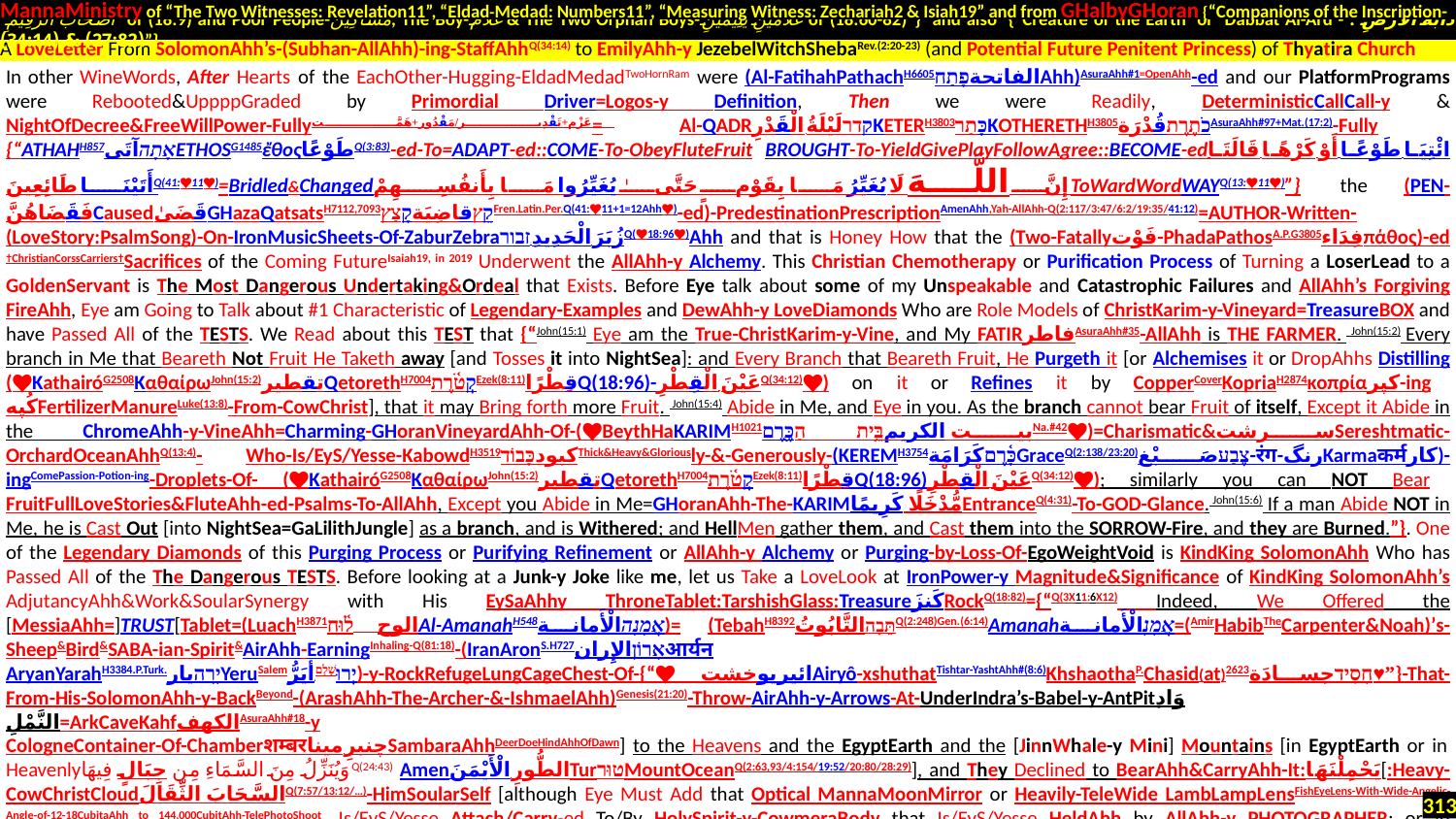

MannaMinistry of “The Two Witnesses: Revelation11”, “Eldad-Medad: Numbers11”, “Measuring Witness: Zechariah2 & Isiah19” and from GHalbyGHoran {“Companions of the Inscription-
 أَصْحَابَ الرَّقِيمِ  of (18:9) and Poor People-مَسَاكِينَ, The Boy-غُلَامُ & The Two Orphan Boys-غُلَامَيْنِ يَتِيمَيْنِ of (18:60-82)”}  and also  {“Creature of the Earth  or  Dabbat Al-Ard - دَابَّةُ الْأَرْضِ : (27:82) & (34:14)”}
.
In other WineWords, After Hearts of the EachOther-Hugging-EldadMedadTwoHornRam were (Al-FatihahPathachH6605الفاتحةפָתַחAhh)AsuraAhh#1=OpenAhh-ed and our PlatformPrograms were Rebooted&UppppGraded by Primordial Driver=Logos-y Definition, Then we were Readily, DeterministicCallCall-y & NightOfDecree&FreeWillPower-Fullyعَزْم+تَقْدِير/مَقْدُور+هَمَّت= Al-QADRקדרلَيْلَةُ الْقَدْرِKETERH3803כָּתַרKOTHERETHH3805כֹתֶרֶתقُدْرَةAsuraAhh#97+Mat.(17:2)-Fully {“ATHAHH857אָתָהآتَىETHOSG1485ἔθοςطَوْعًاQ(3:83)-ed-To=ADAPT-ed::COME-To-ObeyFluteFruit BROUGHT-To-YieldGivePlayFollowAgree::BECOME-edائْتِيَا طَوْعًا أَوْ كَرْهًا قَالَتَا أَتَيْنَا طَائِعِينَQ(41:♥11♥)=Bridled&Changedإِنَّ اللَّـهَ لَا يُغَيِّرُ مَا بِقَوْمٍ حَتَّىٰ يُغَيِّرُوا مَا بِأَنفُسِهِمْToWardWordWAYQ(13:♥11♥)”} the (PEN-فَقَضَاهُنَّCausedقَضَىٰGHazaQatsatsH7112,7093קֵץقاضِيَةקָצַץFren.Latin.Per.Q(41:♥11+1=12Ahh♥)-ed)-PredestinationPrescriptionAmenAhh,Yah-AllAhh-Q(2:117/3:47/6:2/19:35/41:12)=AUTHOR-Written-(LoveStory:PsalmSong)-On-IronMusicSheets-Of-ZaburZebraزُبَرَ الْحَدِيدِ-זבורQ(♥18:96♥)Ahh and that is Honey How that the (Two-Fatallyفَوْت-PhadaPathosA.P.G3805فِدَاءπάθος)-ed ✝ChristianCorssCarriers✝Sacrifices of the Coming FutureIsaiah19, in 2019 Underwent the AllAhh-y Alchemy. This Christian Chemotherapy or Purification Process of Turning a LoserLead to a GoldenServant is The Most Dangerous Undertaking&Ordeal that Exists. Before Eye talk about some of my Unspeakable and Catastrophic Failures and AllAhh’s Forgiving FireAhh, Eye am Going to Talk about #1 Characteristic of Legendary-Examples and DewAhh-y LoveDiamonds Who are Role Models of ChristKarim-y-Vineyard=TreasureBOX and have Passed All of the TESTS. We Read about this TEST that {“John(15:1) Eye am the True-ChristKarim-y-Vine, and My FATIRفاطرAsuraAhh#35-AllAhh is THE FARMER.  John(15:2) Every branch in Me that Beareth Not Fruit He Taketh away [and Tosses it into NightSea]: and Every Branch that Beareth Fruit, He Purgeth it [or Alchemises it or DropAhhs Distilling (♥KathairóG2508ΚαθαίρωJohn(15:2)تقطیرQetorethH7004קְטֹ֫רֶתEzek(8:11)قِطْرًاQ(18:96)-عَيْنَ الْقِطْرِQ(34:12)♥) on it or Refines it by CopperCoverKopriaH2874κοπρίαکپر-ing کُپهFertilizerManureLuke(13:8)-From-CowChrist], that it may Bring forth more Fruit.  John(15:4) Abide in Me, and Eye in you. As the branch cannot bear Fruit of itself, Except it Abide in the ChromeAhh-y-VineAhh=Charming-GHoranVineyardAhh-Of-(♥BeythHaKARIMH1021بیت الکریمבֵּ֥ית הַכֶּ֖רֶםNa.#42♥)=Charismatic&سرشتSereshtmatic-OrchardOceanAhhQ(13:4)- Who-Is/EyS/Yesse-KabowdH3519کبودכָּבוֹדThick&Heavy&Gloriously-&-Generously-(KEREMH3754כָּ֫רֶםكَرَامَةGraceQ(2:138/23:20)צֶבַעصَبْغ-रंग-رنگKarmaकर्मکار)-ingComePassion-Potion-ing-Droplets-Of- (♥KathairóG2508ΚαθαίρωJohn(15:2)تقطیرQetorethH7004קְטֹ֫רֶתEzek(8:11)قِطْرًاQ(18:96)عَيْنَ الْقِطْرِQ(34:12)♥); similarly you can NOT Bear FruitFullLoveStories&FluteAhh-ed-Psalms-To-AllAhh, Except you Abide in Me=GHoranAhh-The-KARIMمُّدْخَلًا كَرِيمًاEntranceQ(4:31)-To-GOD-Glance. John(15:6) If a man Abide NOT in Me, he is Cast Out [into NightSea=GaLilithJungle] as a branch, and is Withered; and HellMen gather them, and Cast them into the SORROW-Fire, and they are Burned.”}. One of the Legendary Diamonds of this Purging Process or Purifying Refinement or AllAhh-y Alchemy or Purging-by-Loss-Of-EgoWeightVoid is KindKing SolomonAhh Who has Passed All of the The Dangerous TESTS. Before looking at a Junk-y Joke like me, let us Take a LoveLook at IronPower-y Magnitude&Significance of KindKing SolomonAhh’s AdjutancyAhh&Work&SoularSynergy with His EySaAhhy ThroneTablet:TarshishGlass:TreasureكَنزَRockQ(18:82)={“Q(3X11:6X12) Indeed, We Offered the [MessiaAhh=]TRUST[Tablet=(LuachH3871الوح ל֫וּחַAl-AmanahH548אֲמָנָהالْأَمانة)= (TebahH8392תֵּבָהالتَّابُوتُQ(2:248)Gen.(6:14)Amanahאֲמָנָالْأَمانة=(AmirHabibTheCarpenter&Noah)’s-Sheep&Bird&SABA-ian-Spirit&AirAhh-EarningInhaling-Q(81:18)-(IranAronS.H727אָרוֹןالإِرانआर्यन
AryanYarahH3384.P.Turk.יָרָהیارYeruSalemיְרוּשָׁלַם.أيَرُّ)-y-RockRefugeLungCageChest-Of-{“♥ ائیریوخشتAiryô-xshuthatTishtar-YashtAhh#(8:6)KhshaothaP.Chasid(at)2623חָסִידحِسادَة♥”}-That-From-His-SolomonAhh-y-BackBeyond-(ArashAhh-The-Archer-&-IshmaelAhh)Genesis(21:20)-Throw-AirAhh-y-Arrows-At-UnderIndra’s-Babel-y-AntPitوَادِ النَّمْلِ=ArkCaveKahfالكهفAsuraAhh#18-y
CologneContainer-Of-Chamberशम्बरچنبرِ میناSambaraAhhDeerDoeHindAhhOfDawn] to the Heavens and the EgyptEarth and the [JinnWhale-y Mini] Mountains [in EgyptEarth or in Heavenlyوَيُنَزِّلُ مِنَ السَّمَاءِ مِن جِبَالٍ فِيهَاQ(24:43) Amenالطُّورِ الْأَيْمَنَTurטוּרMountOceanQ(2:63,93/4:154/19:52/20:80/28:29)], and They Declined to BearAhh&CarryAhh-It:يَحْمِلْنَهَا[:Heavy-CowChristCloudالسَّحَابَ الثِّقَالَQ(7:57/13:12/…)-HimSoularSelf [although Eye Must Add that Optical MannaMoonMirror or Heavily-TeleWide LambLampLensFishEyeLens-With-Wide-Angelic-Angle-of-12-18CubitaAhh to 144,000CubitAhh-TelePhotoShoot. Is/EyS/Yesse Attach/Carry-ed To/By HolySpirit-y-CowmeraBody that Is/EyS/Yesse HeldAhh by AllAhh-y PHOTOGRAPHER; or in TheOtherאַחֲרִיתH319بِالْآخِرَةِQ(17:45)-Mat.(14:22)Side’s WineWord:TarshishyTerminology, TRUSTTablet or SoularLilyLens Is/EyS/Yesse {“Carriedتَحْمِلُهُ الْمَلَائِكَةُQ(2:248)=AviatedآوَيْنَاهُمَاQ(23:50) RaiseRoshahH7222الرأسהָרֹאשָׁ֔הEbenH68הָאֶ֣בֶןبناءZech.(4:7)=HighHoly-HeadStoneAhh-ed=CarouselDiskAhh-ed=AidedأَيَّدْنَاهُQ(2:87)=LoftilyLifted:RabbatH7227רבתرَبْوَةٍQ(23:50)-ed=
A LoveLetter From SolomonAhh’s-(Subhan-AllAhh)-ing-StaffAhhQ(34:14) to EmilyAhh-y JezebelWitchShebaRev.(2:20-23) (and Potential Future Penitent Princess) of Thyatira Church
313